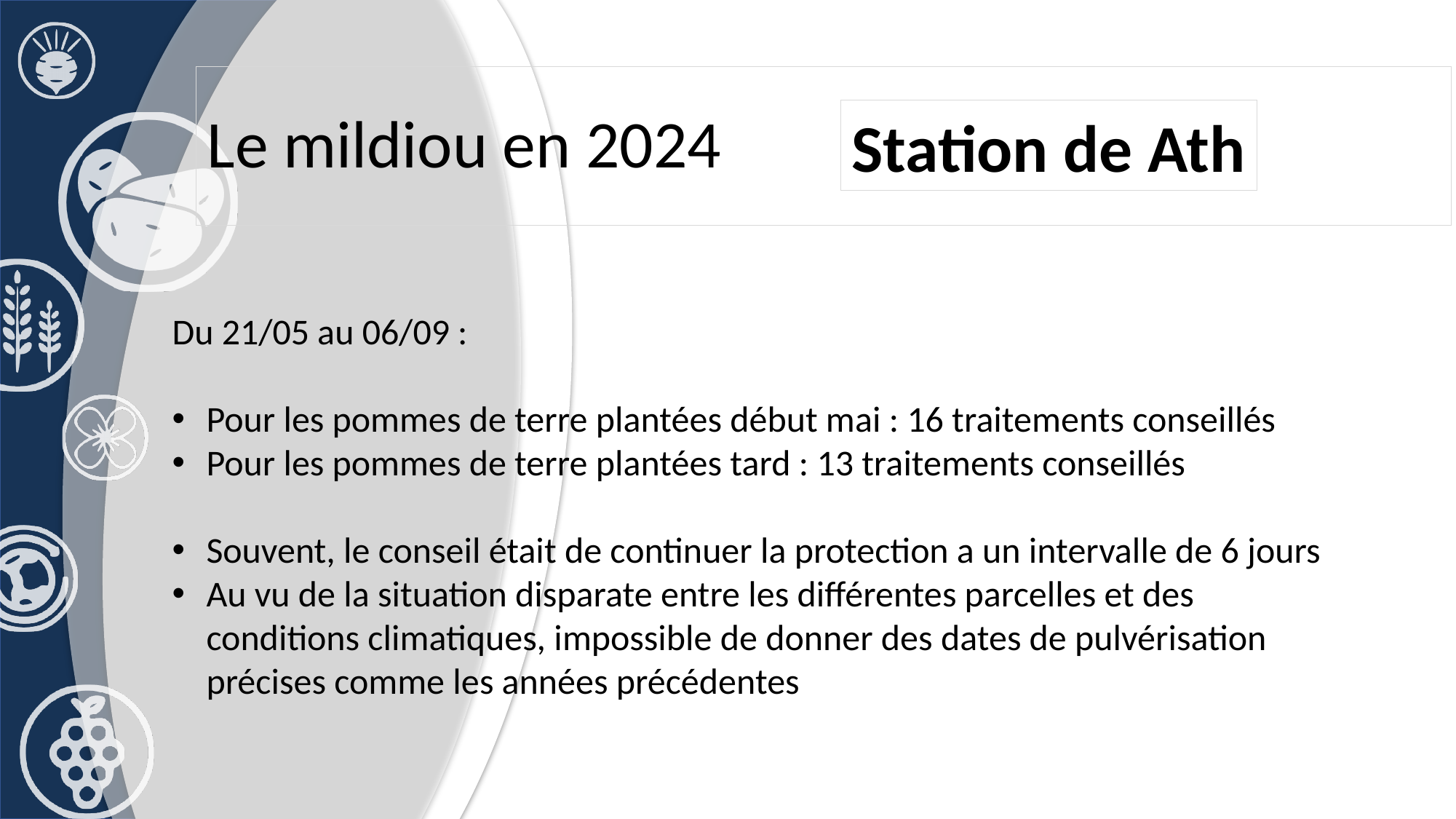

# Le mildiou en 2024
Station de Ath
Du 21/05 au 06/09 :

Pour les pommes de terre plantées début mai : 16 traitements conseillés
Pour les pommes de terre plantées tard : 13 traitements conseillés

Souvent, le conseil était de continuer la protection a un intervalle de 6 jours
Au vu de la situation disparate entre les différentes parcelles et des conditions climatiques, impossible de donner des dates de pulvérisation précises comme les années précédentes